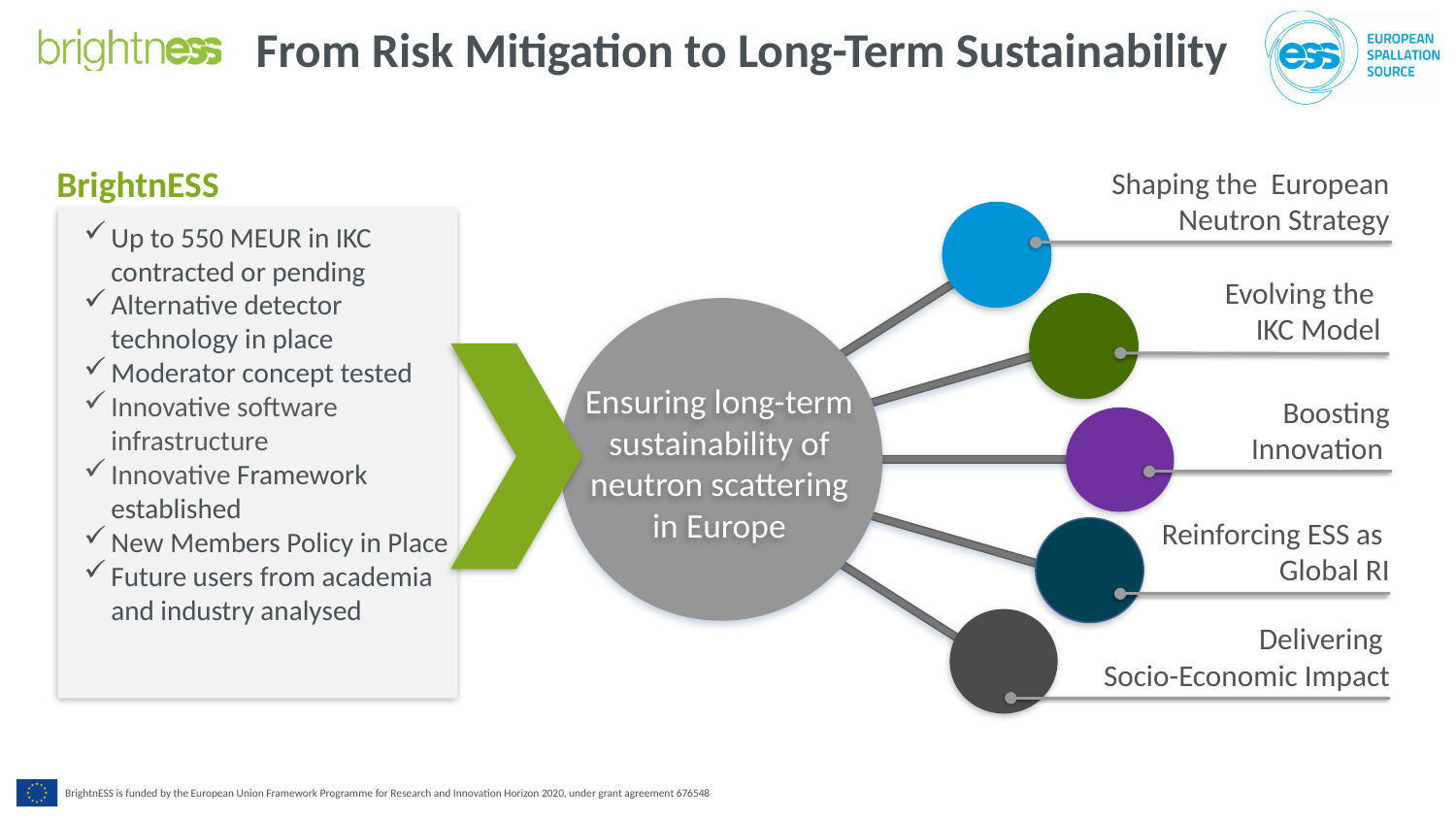

From Risk Mitigation to Long-Term Sustainability
BrightnESS
Shaping the  European Neutron Strategy

Evolving the
IKC Model

Boosting Innovation

Reinforcing ESS as
Global RI

Delivering
Socio-Economic Impact

Up to 550 MEUR in IKC contracted or pending
Alternative detector technology in place
Moderator concept tested
Innovative software infrastructure
Innovative Framework established
New Members Policy in Place
Future users from academia and industry analysed

Ensuring long-term sustainability of neutron scattering in Europe